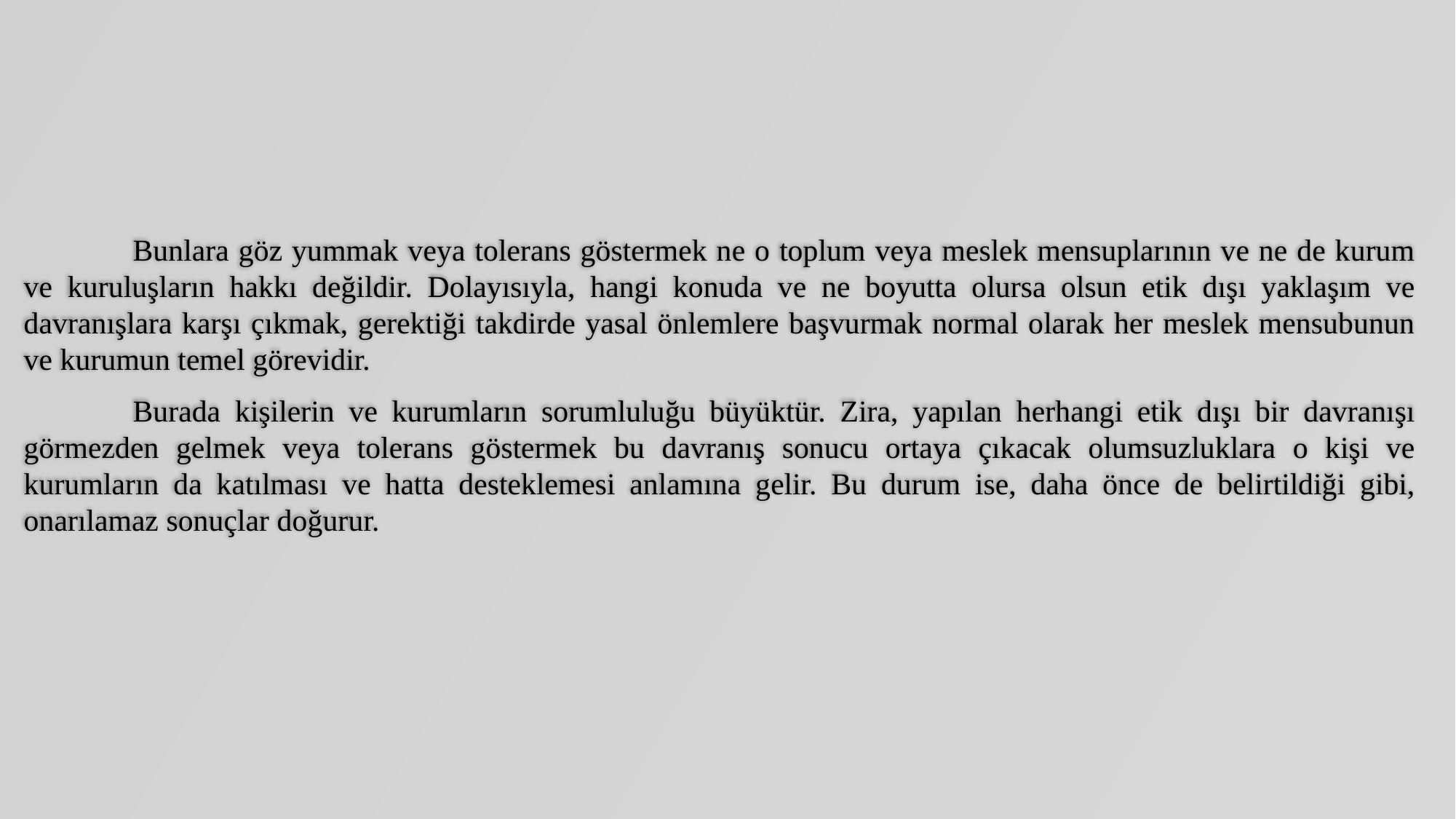

Bunlara göz yummak veya tolerans göstermek ne o toplum veya meslek mensuplarının ve ne de kurum ve kuruluşların hakkı değildir. Dolayısıyla, hangi konuda ve ne boyutta olursa olsun etik dışı yaklaşım ve davranışlara karşı çıkmak, gerektiği takdirde yasal önlemlere başvurmak normal olarak her meslek mensubunun ve kurumun temel görevidir.
	Burada kişilerin ve kurumların sorumluluğu büyüktür. Zira, yapılan herhangi etik dışı bir davranışı görmezden gelmek veya tolerans göstermek bu davranış sonucu ortaya çıkacak olumsuzluklara o kişi ve kurumların da katılması ve hatta desteklemesi anlamına gelir. Bu durum ise, daha önce de belirtildiği gibi, onarılamaz sonuçlar doğurur.